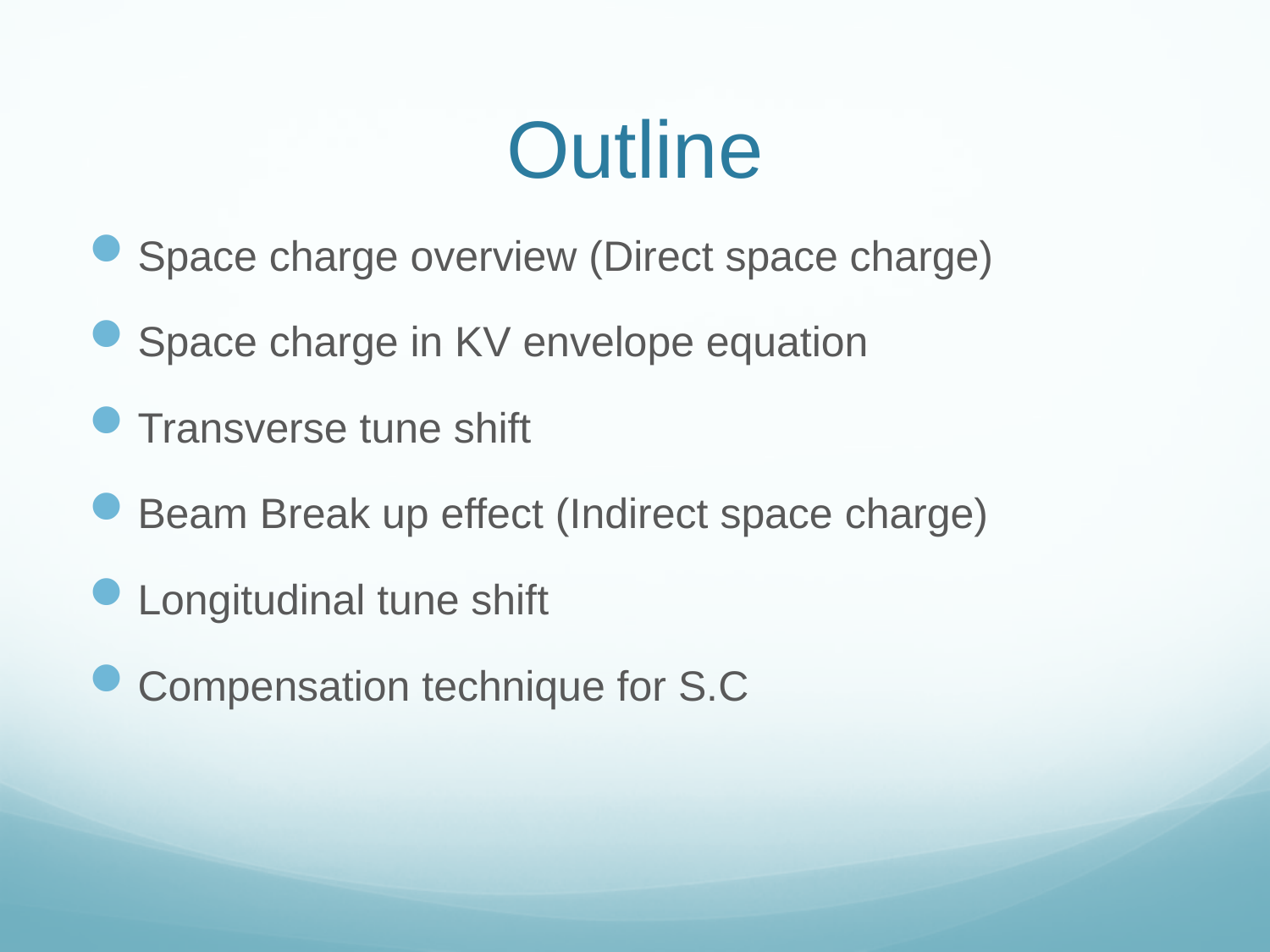

# Outline
Space charge overview (Direct space charge)
Space charge in KV envelope equation
Transverse tune shift
Beam Break up effect (Indirect space charge)
Longitudinal tune shift
Compensation technique for S.C